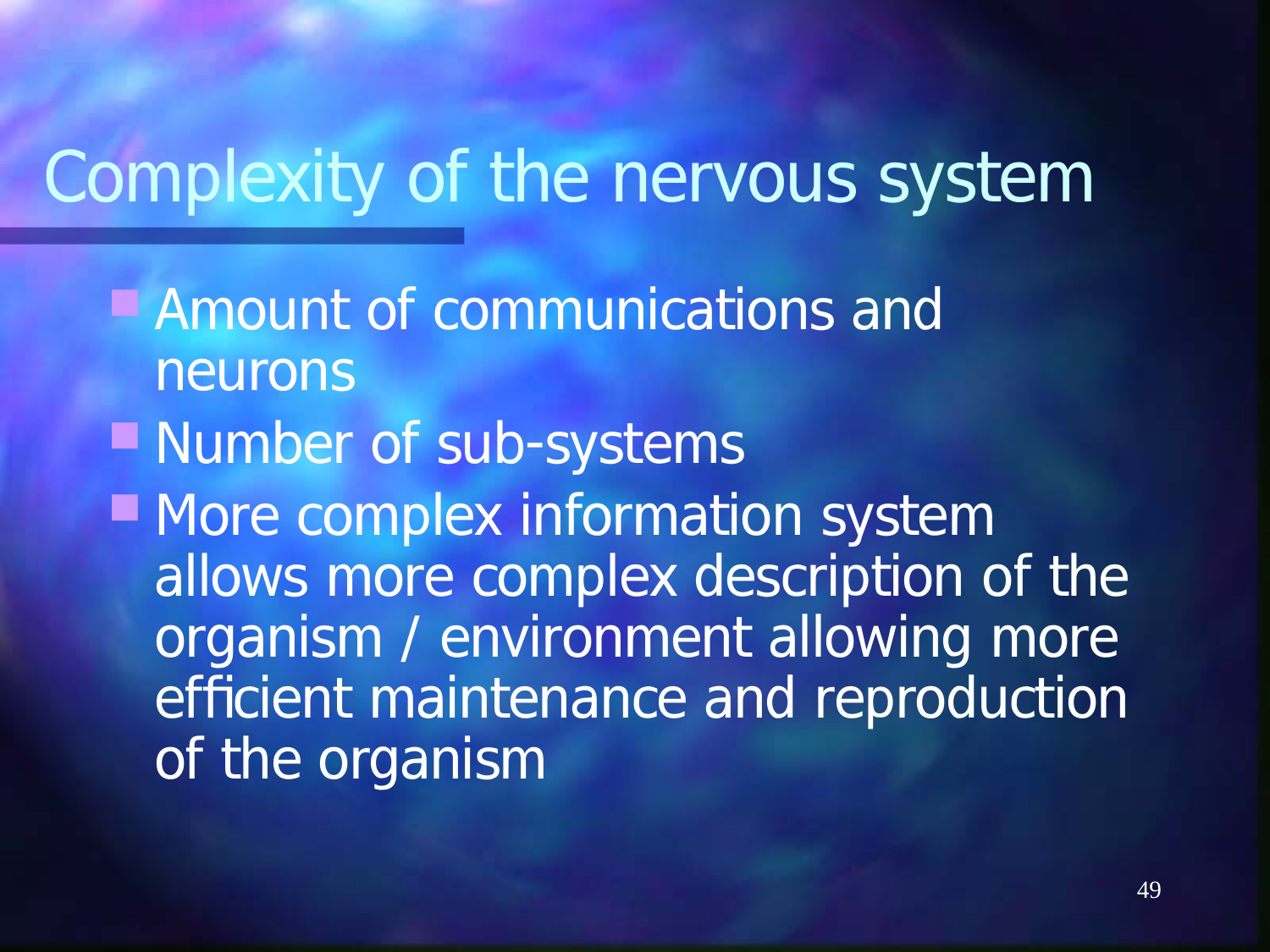

# Complexity of the nervous system
Amount of communications and neurons
Number of sub-systems
More complex information system allows more complex description of the organism / environment allowing more efficient maintenance and reproduction of the organism
49